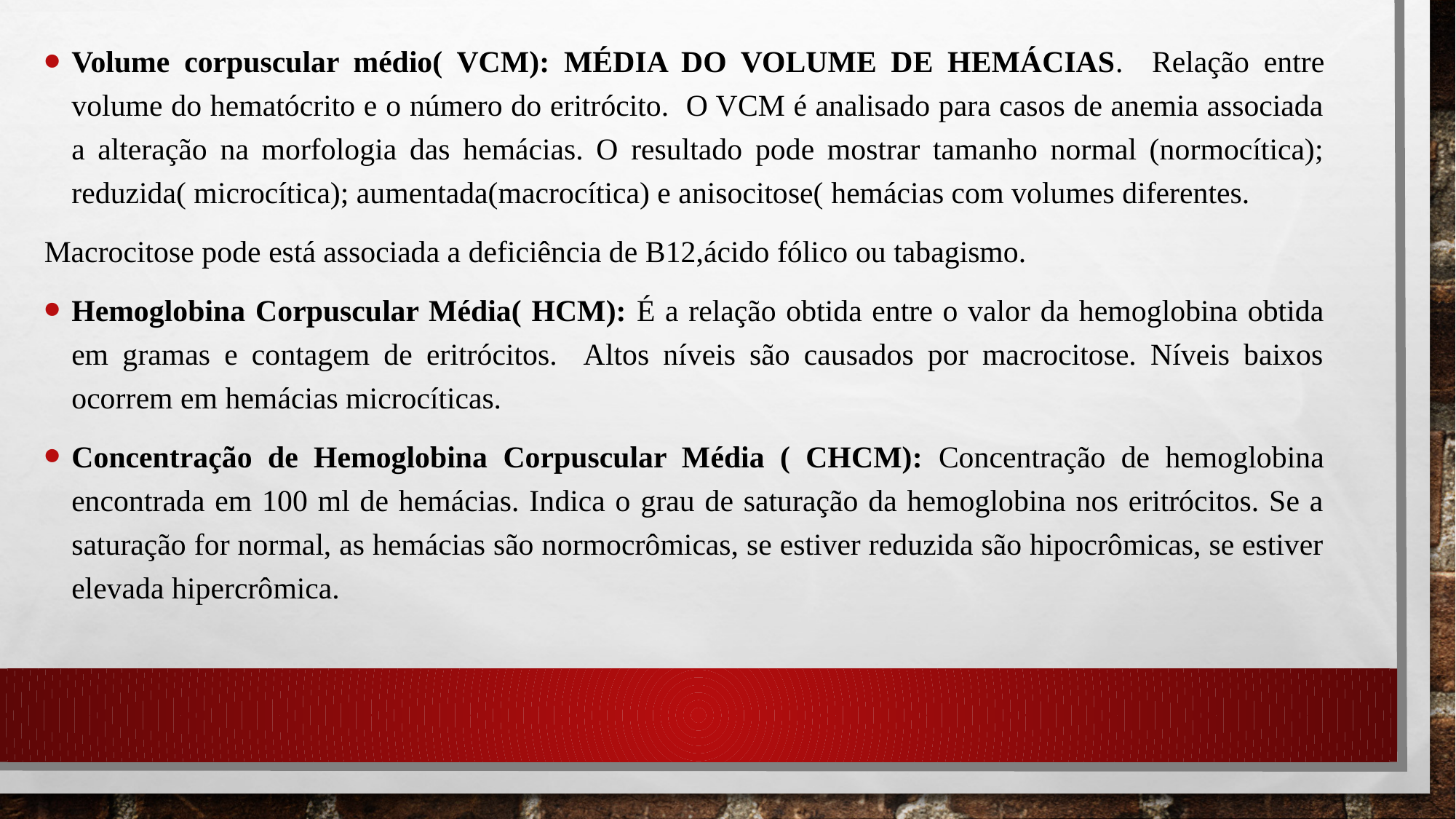

Volume corpuscular médio( VCM): MÉDIA DO VOLUME DE HEMÁCIAS.  Relação entre volume do hematócrito e o número do eritrócito.  O VCM é analisado para casos de anemia associada a alteração na morfologia das hemácias. O resultado pode mostrar tamanho normal (normocítica); reduzida( microcítica); aumentada(macrocítica) e anisocitose( hemácias com volumes diferentes.
Macrocitose pode está associada a deficiência de B12,ácido fólico ou tabagismo.
Hemoglobina Corpuscular Média( HCM): É a relação obtida entre o valor da hemoglobina obtida em gramas e contagem de eritrócitos.  Altos níveis são causados por macrocitose. Níveis baixos ocorrem em hemácias microcíticas.
Concentração de Hemoglobina Corpuscular Média ( CHCM): Concentração de hemoglobina encontrada em 100 ml de hemácias. Indica o grau de saturação da hemoglobina nos eritrócitos. Se a saturação for normal, as hemácias são normocrômicas, se estiver reduzida são hipocrômicas, se estiver elevada hipercrômica.